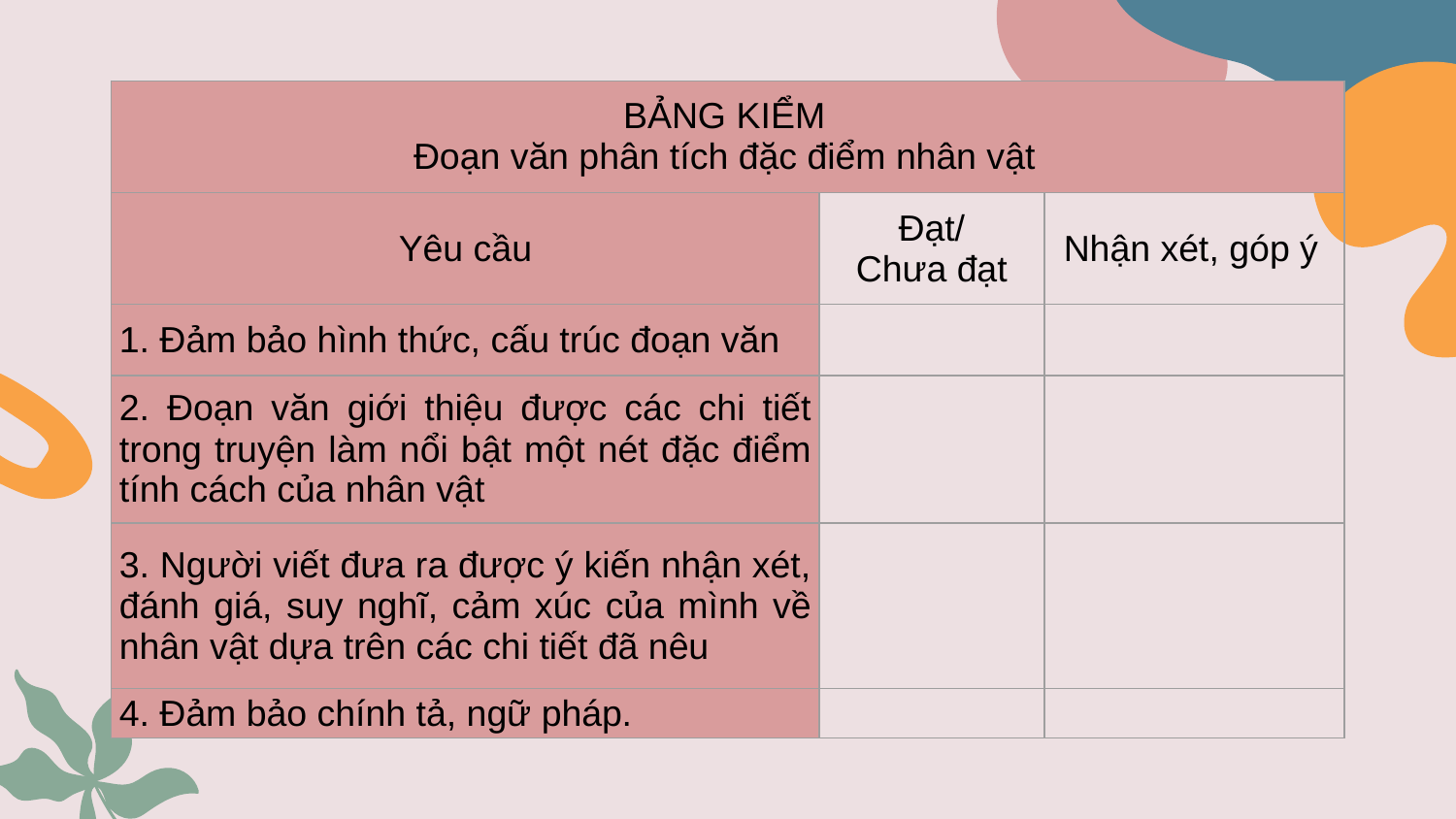

| BẢNG KIỂM Đoạn văn phân tích đặc điểm nhân vật |  |  |
| --- | --- | --- |
| Yêu cầu | Đạt/ Chưa đạt | Nhận xét, góp ý |
| 1. Đảm bảo hình thức, cấu trúc đoạn văn |  |  |
| 2. Đoạn văn giới thiệu được các chi tiết trong truyện làm nổi bật một nét đặc điểm tính cách của nhân vật |  |  |
| 3. Người viết đưa ra được ý kiến nhận xét, đánh giá, suy nghĩ, cảm xúc của mình về nhân vật dựa trên các chi tiết đã nêu |  |  |
| 4. Đảm bảo chính tả, ngữ pháp. |  |  |